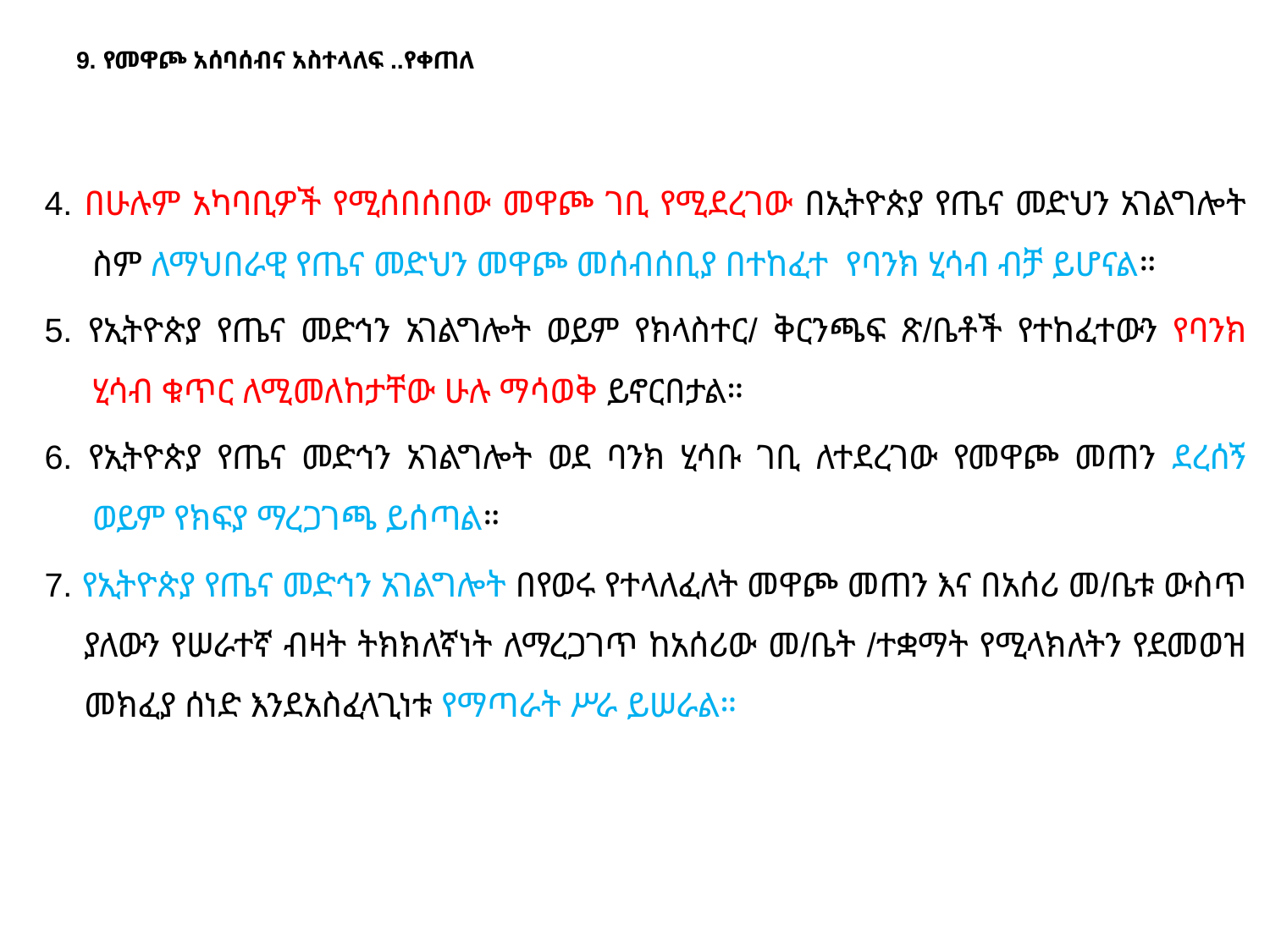

# 9. የመዋጮ አሰባሰብና አስተላለፍ ..የቀጠለ
4. በሁሉም አካባቢዎች የሚሰበሰበው መዋጮ ገቢ የሚደረገው በኢትዮጵያ የጤና መድህን አገልግሎት ስም ለማህበራዊ የጤና መድህን መዋጮ መሰብሰቢያ በተከፈተ  የባንክ ሂሳብ ብቻ ይሆናል።
5. የኢትዮጵያ የጤና መድኅን አገልግሎት ወይም የክላስተር/ ቅርንጫፍ ጽ/ቤቶች የተከፈተውን የባንክ ሂሳብ ቁጥር ለሚመለከታቸው ሁሉ ማሳወቅ ይኖርበታል።
6. የኢትዮጵያ የጤና መድኅን አገልግሎት ወደ ባንክ ሂሳቡ ገቢ ለተደረገው የመዋጮ መጠን ደረሰኝ ወይም የክፍያ ማረጋገጫ ይሰጣል።
7. የኢትዮጵያ የጤና መድኅን አገልግሎት በየወሩ የተላለፈለት መዋጮ መጠን እና በአሰሪ መ/ቤቱ ውስጥ ያለውን የሠራተኛ ብዛት ትክክለኛነት ለማረጋገጥ ከአሰሪው መ/ቤት /ተቋማት የሚላክለትን የደመወዝ መክፈያ ሰነድ እንደአስፈላጊነቱ የማጣራት ሥራ ይሠራል።